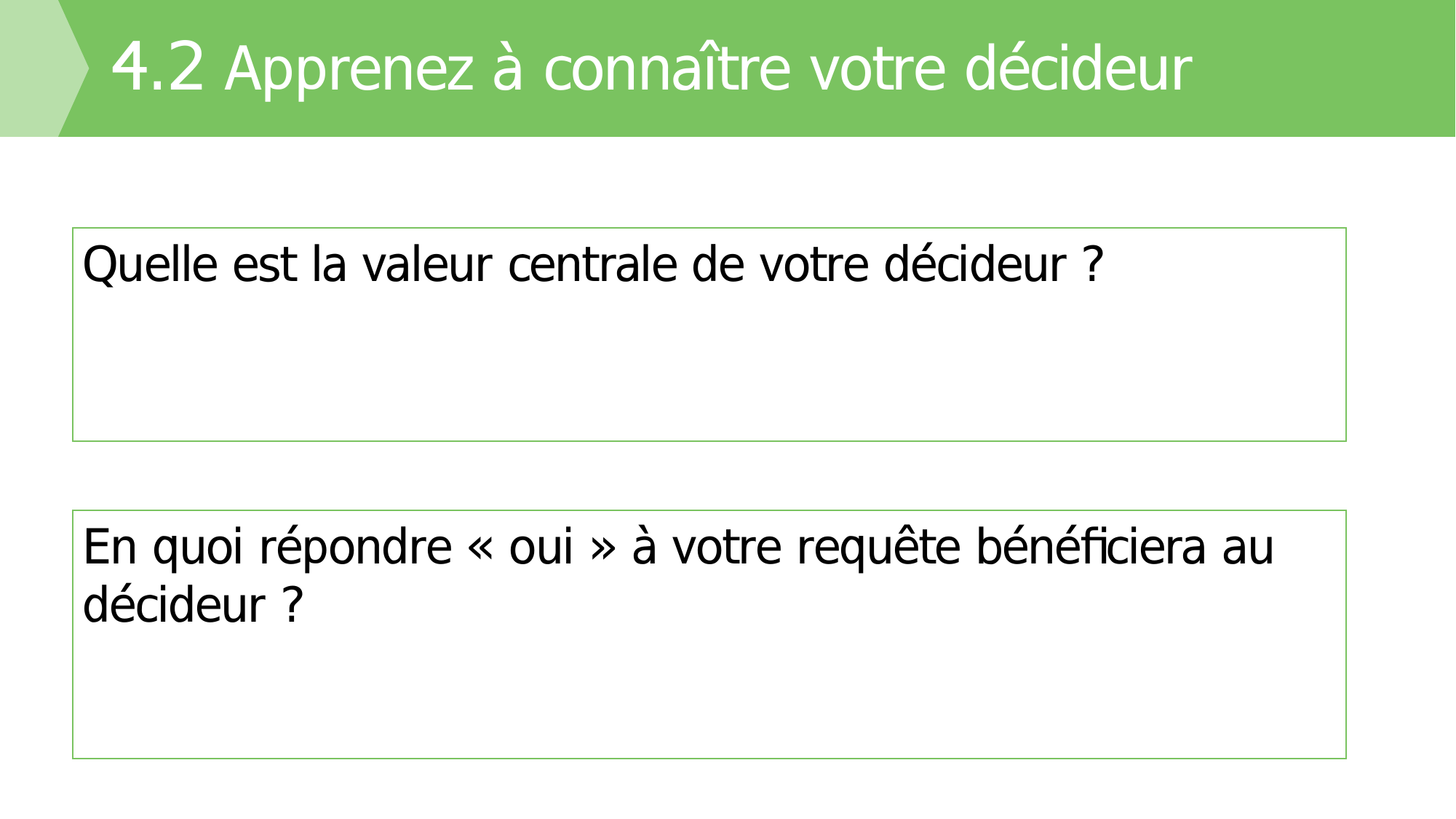

# 4.2 Apprenez à connaître votre décideur
Quelle est la valeur centrale de votre décideur ?

En quoi répondre « oui » à votre requête bénéficiera au décideur ?